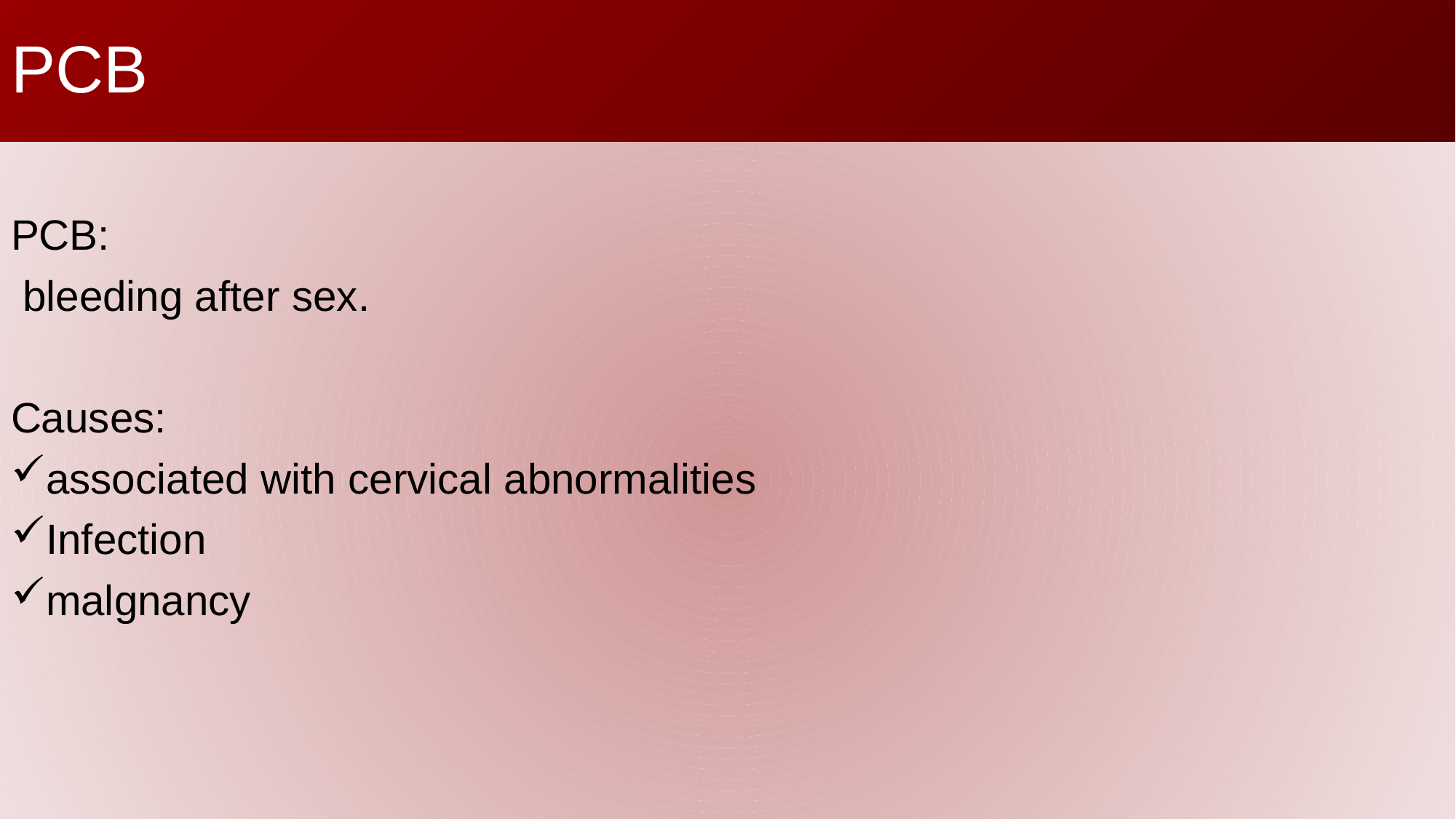

# PCB

PCB:
 bleeding after sex.

Causes:
associated with cervical abnormalities
Infection
malgnancy